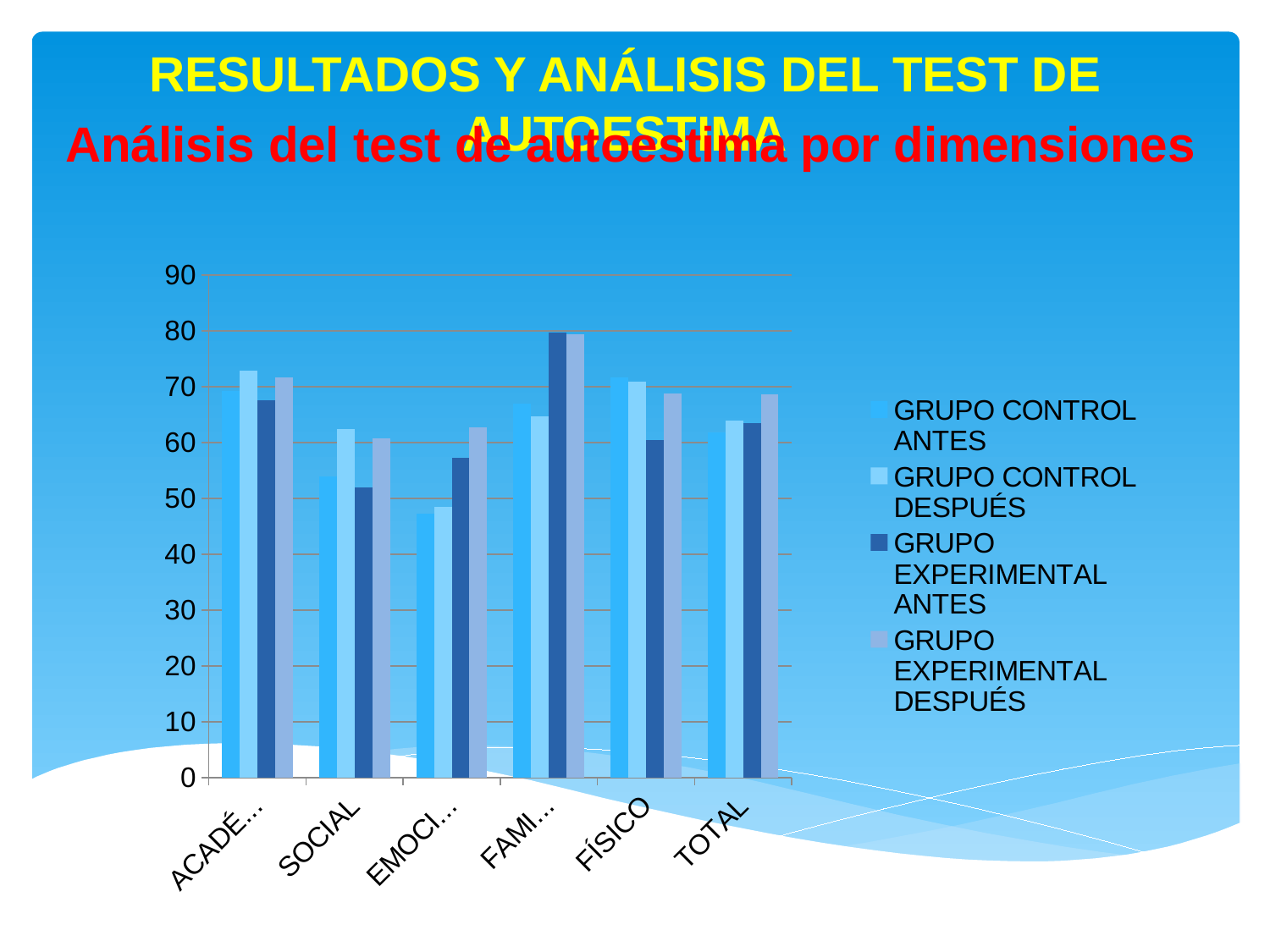

RESULTADOS Y ANÁLISIS DEL TEST DE AUTOESTIMA
Análisis del test de autoestima por dimensiones

### Chart

| Category | GRUPO CONTROL  ANTES | GRUPO CONTROL DESPUÉS | GRUPO EXPERIMENTAL  ANTES | GRUPO EXPERIMENTAL DESPUÉS |
|---|---|---|---|---|
| ACADÉMICO | 69.3 | 72.8 | 67.53333333333329 | 71.73333333333325 |
| SOCIAL | 54.0 | 62.4 | 52.0 | 60.8 |
| EMOCIONAL | 47.3 | 48.5 | 57.333333333333336 | 62.73333333333336 |
| FAMILIAR | 67.0 | 64.75 | 79.66666666666667 | 79.33333333333326 |
| FÍSICO | 71.7 | 70.9 | 60.46666666666631 | 68.8 |
| TOTAL | 61.86 | 63.870000000000005 | 63.4 | 68.67999999999998 |